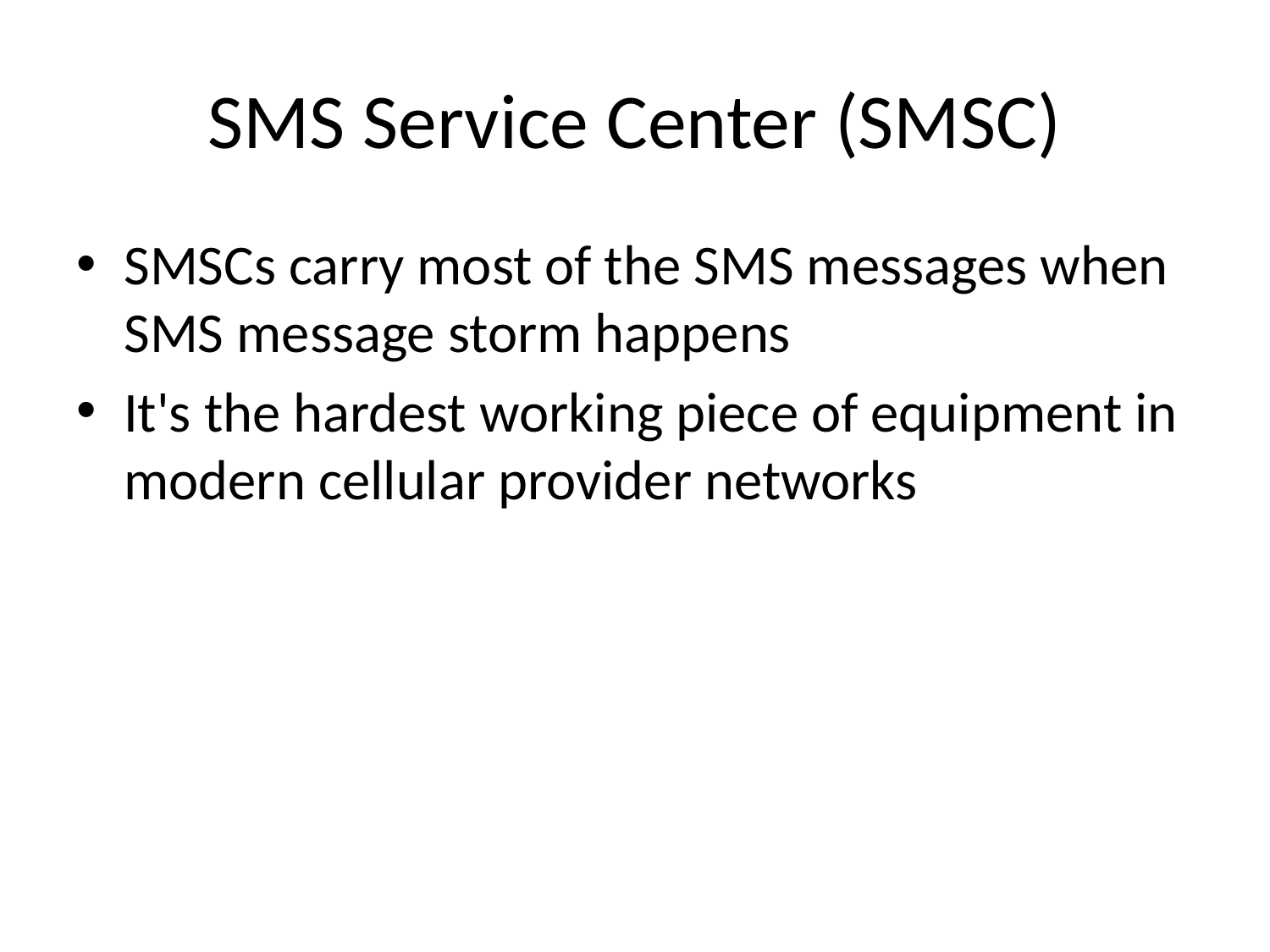

# SMS Service Center (SMSC)
SMSCs carry most of the SMS messages when SMS message storm happens
It's the hardest working piece of equipment in modern cellular provider networks